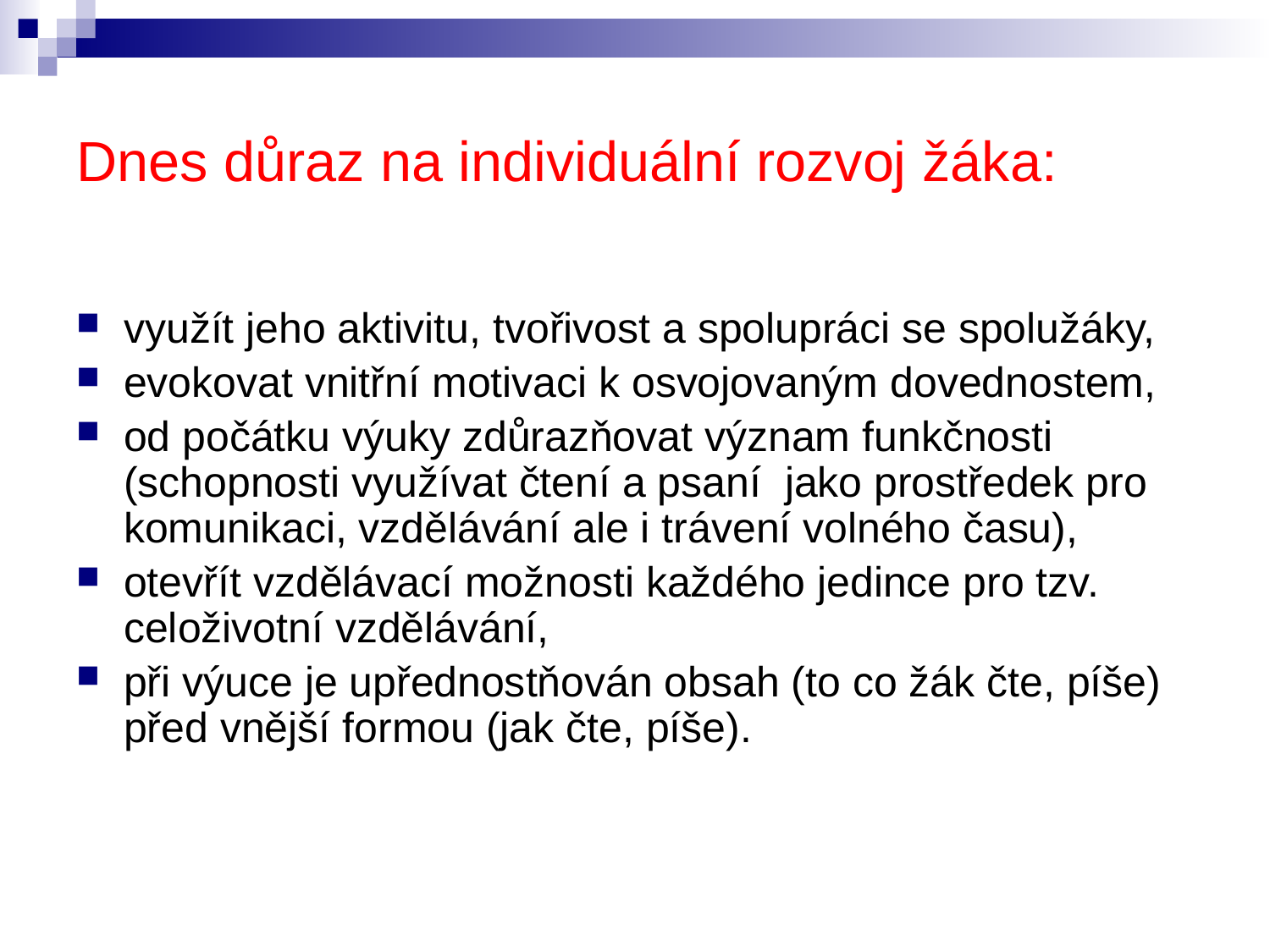

# Dnes důraz na individuální rozvoj žáka:

využít jeho aktivitu, tvořivost a spolupráci se spolužáky,
evokovat vnitřní motivaci k osvojovaným dovednostem,
od počátku výuky zdůrazňovat význam funkčnosti (schopnosti využívat čtení a psaní  jako prostředek pro komunikaci, vzdělávání ale i trávení volného času),
otevřít vzdělávací možnosti každého jedince pro tzv. celoživotní vzdělávání,
při výuce je upřednostňován obsah (to co žák čte, píše) před vnější formou (jak čte, píše).